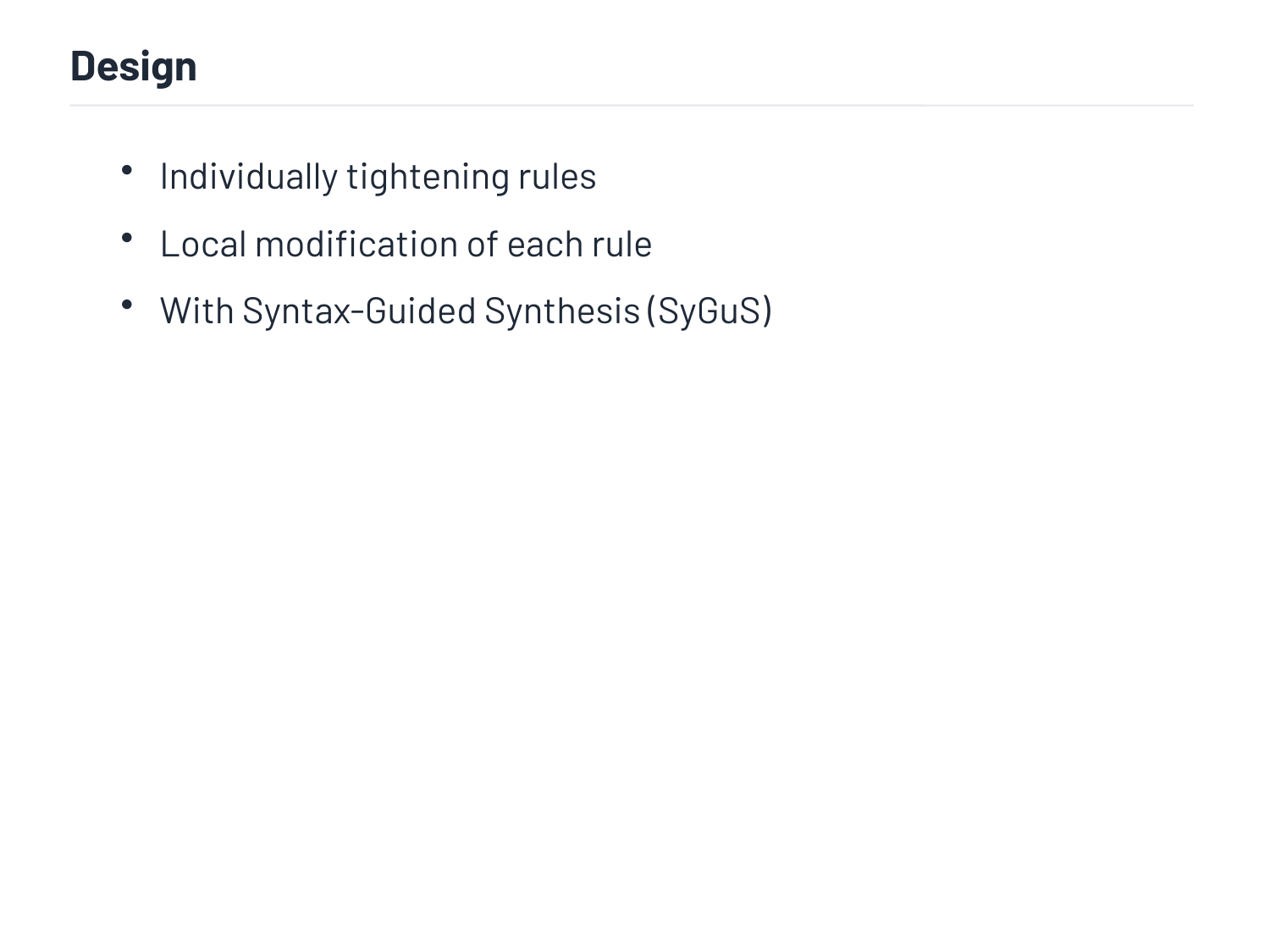

Design

Individually tightening rules
Local modification of each rule
With Syntax-Guided Synthesis (SyGuS)